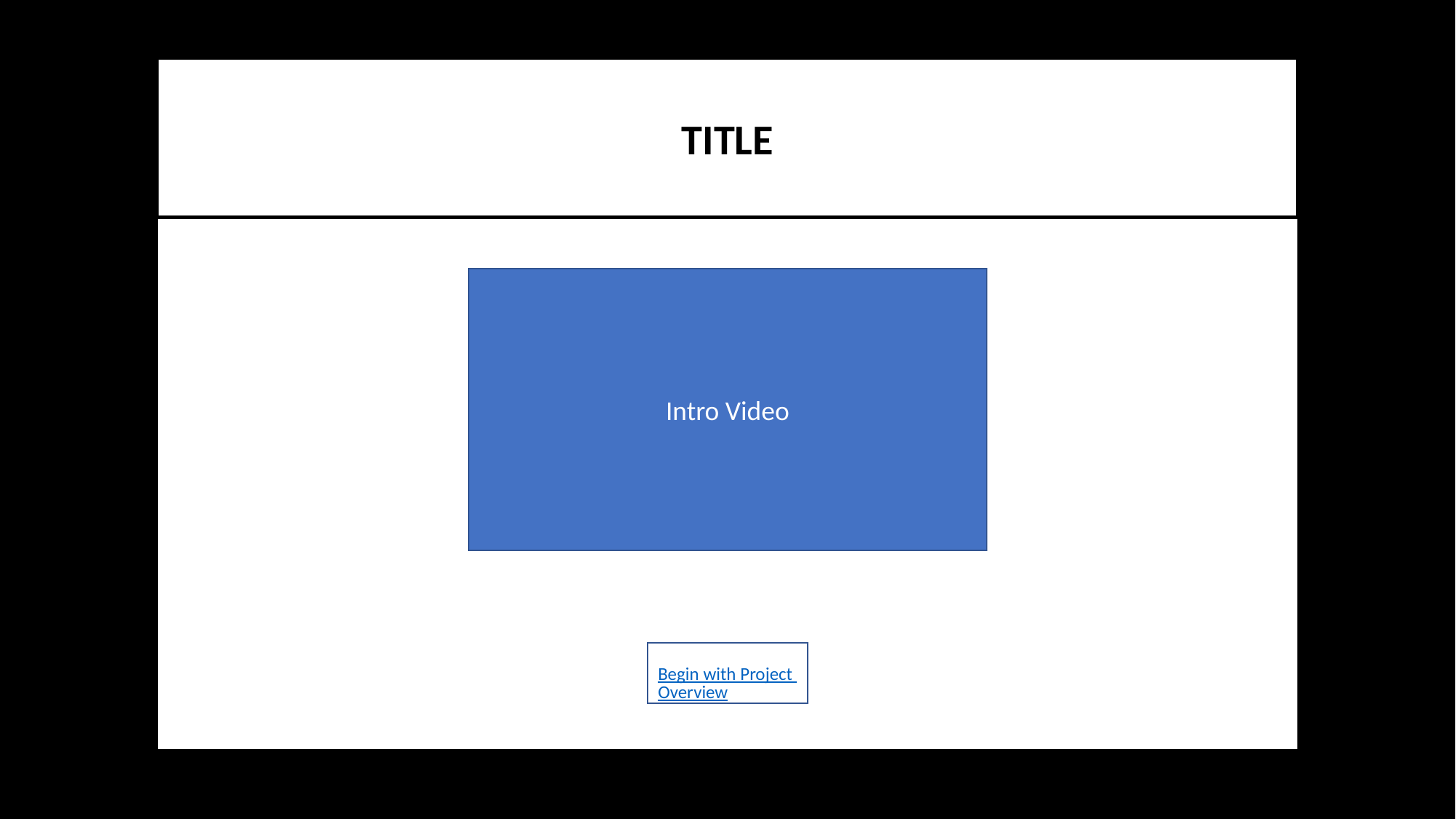

TITLE
Intro Video
Begin with Project Overview